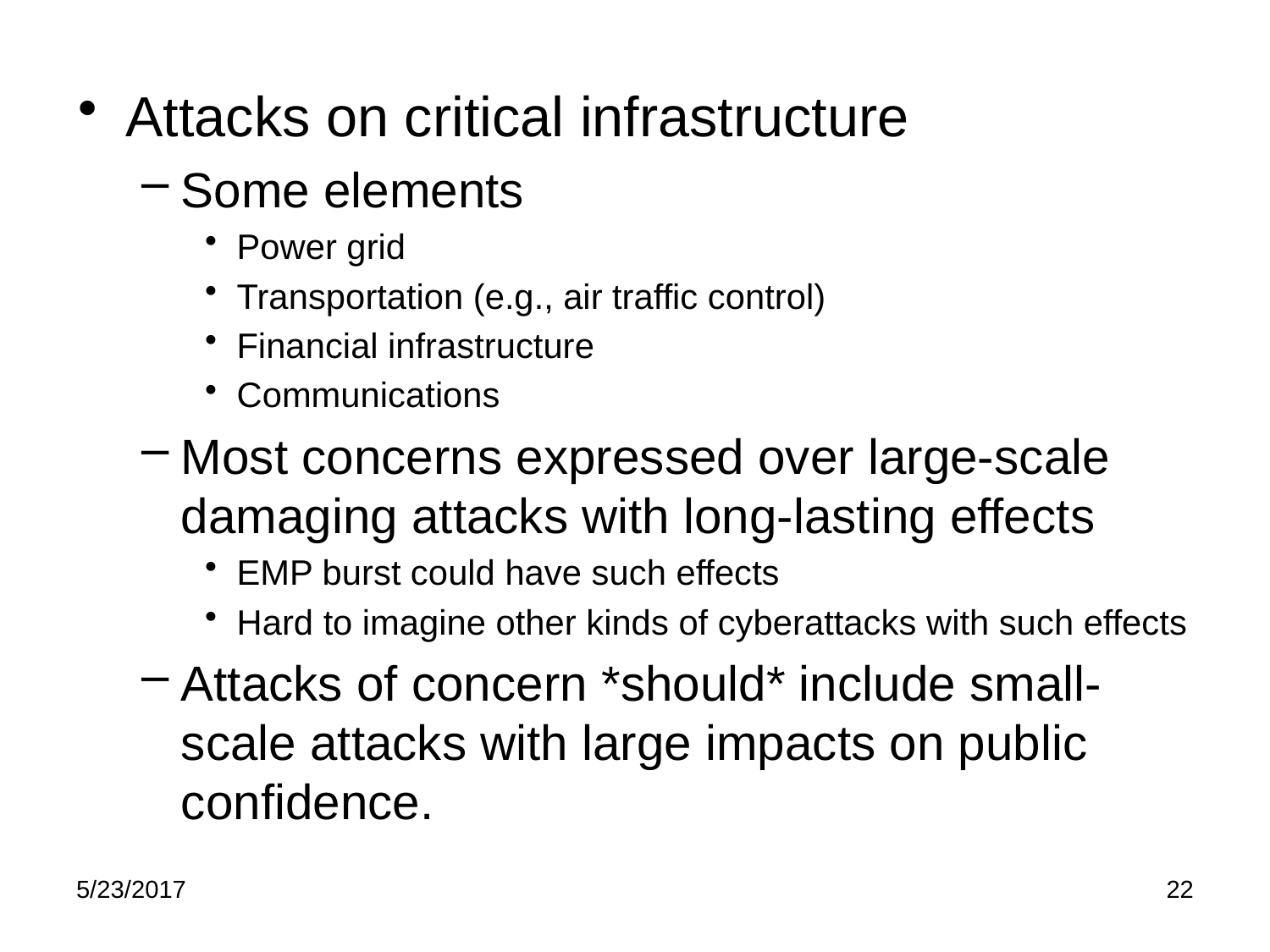

Attacks on critical infrastructure
Some elements
Power grid
Transportation (e.g., air traffic control)
Financial infrastructure
Communications
Most concerns expressed over large-scale damaging attacks with long-lasting effects
EMP burst could have such effects
Hard to imagine other kinds of cyberattacks with such effects
Attacks of concern *should* include small-scale attacks with large impacts on public confidence.

5/23/2017
22